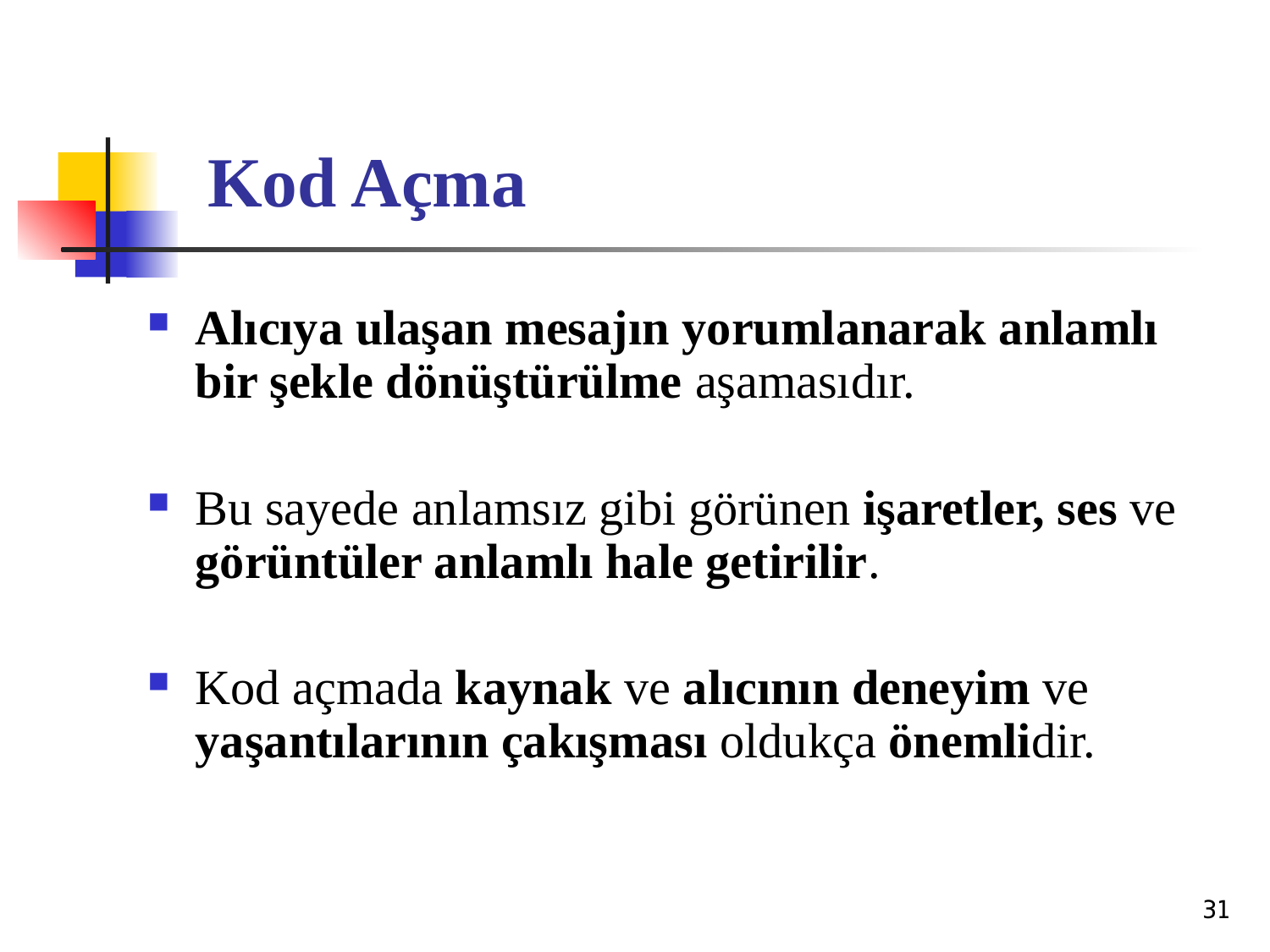

# Kod Açma
Alıcıya ulaşan mesajın yorumlanarak anlamlı bir şekle dönüştürülme aşamasıdır.

Bu sayede anlamsız gibi görünen işaretler, ses ve görüntüler anlamlı hale getirilir.

Kod açmada kaynak ve alıcının deneyim ve yaşantılarının çakışması oldukça önemlidir.
31